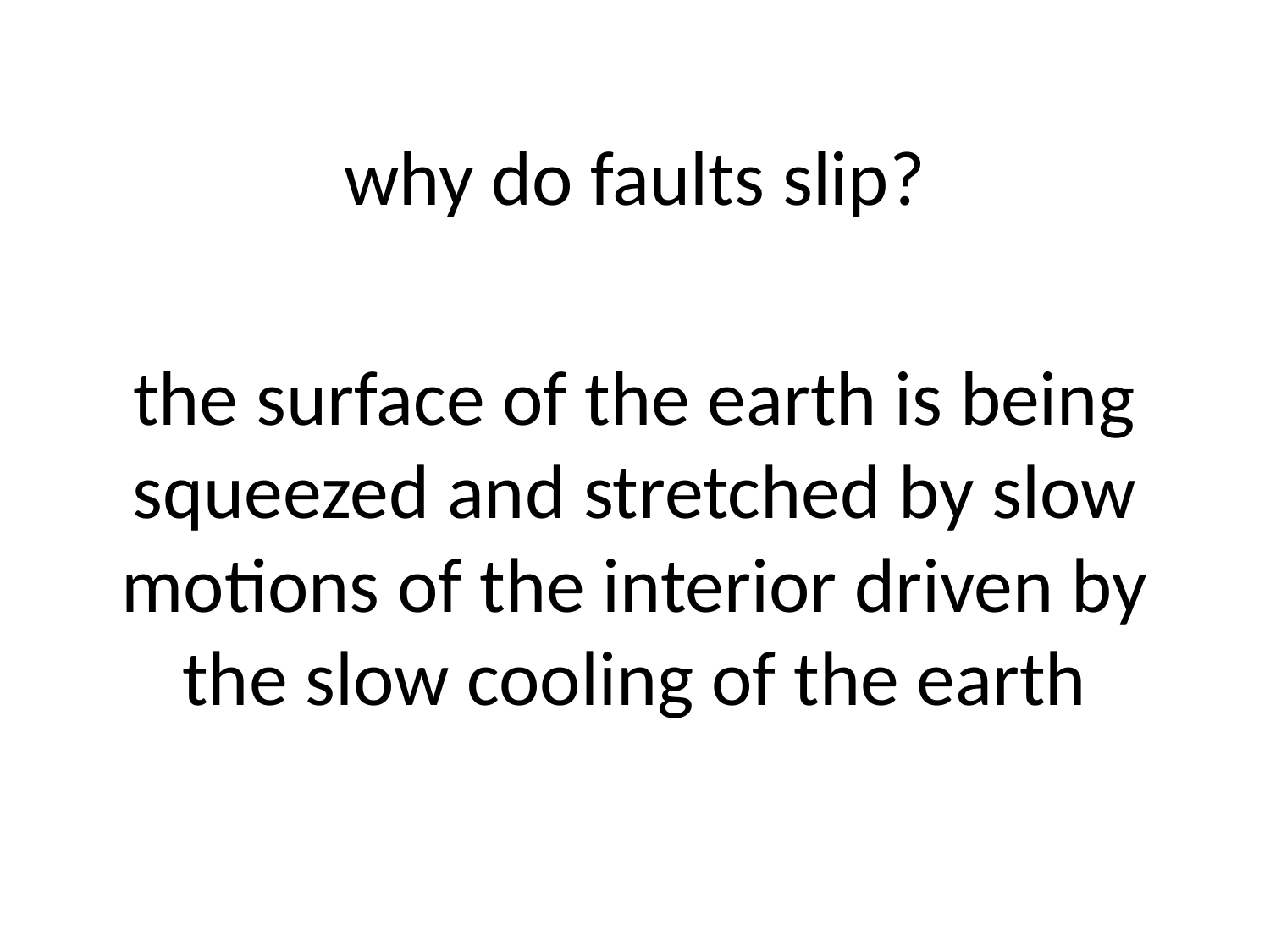

# why do faults slip?
the surface of the earth is being squeezed and stretched by slow motions of the interior driven by the slow cooling of the earth